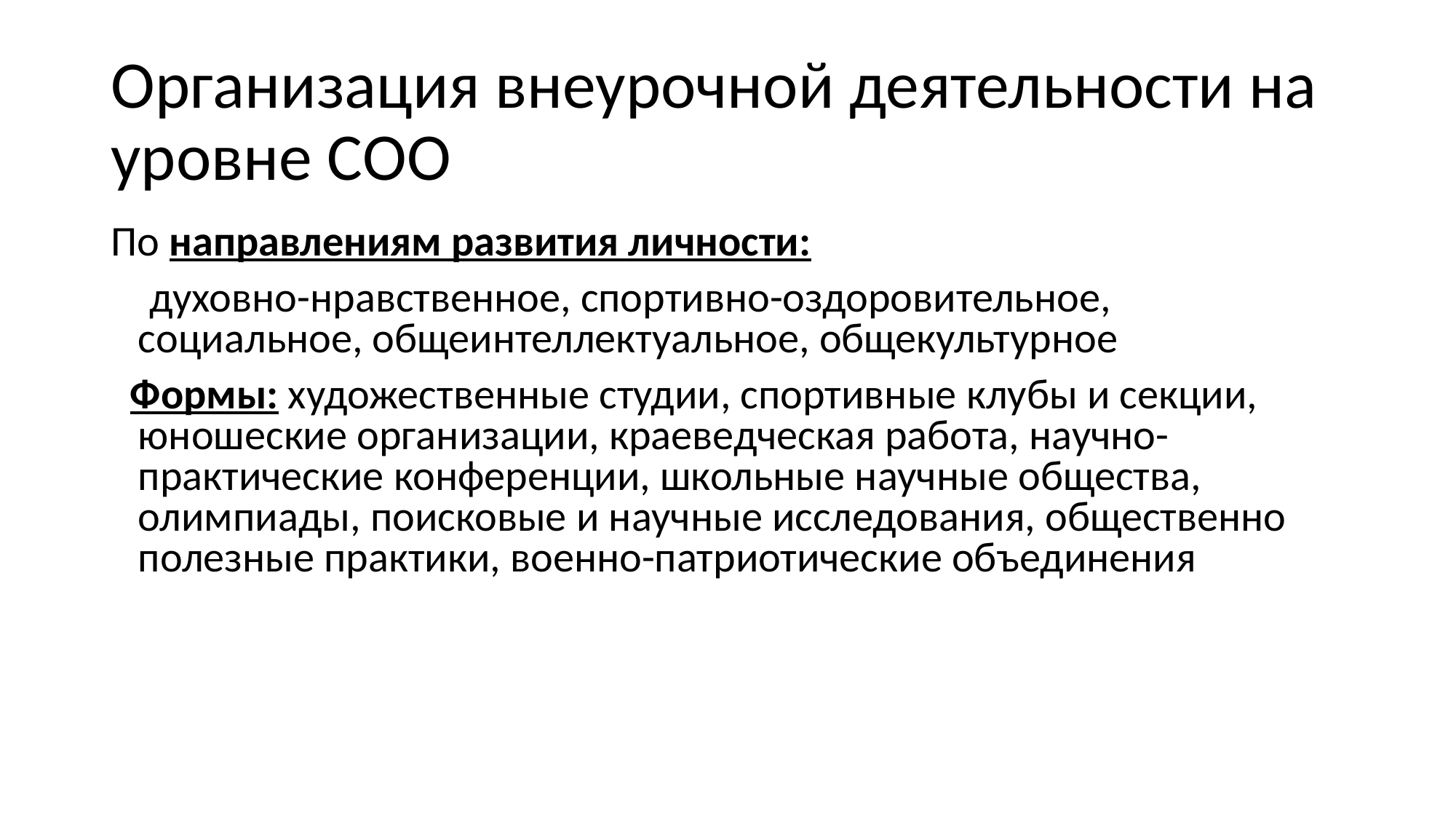

# Организация внеурочной деятельности на уровне СОО
По направлениям развития личности:
    духовно-нравственное, спортивно-оздоровительное, социальное, общеинтеллектуальное, общекультурное
  Формы: художественные студии, спортивные клубы и секции, юношеские организации, краеведческая работа, научно-практические конференции, школьные научные общества, олимпиады, поисковые и научные исследования, общественно полезные практики, военно-патриотические объединения